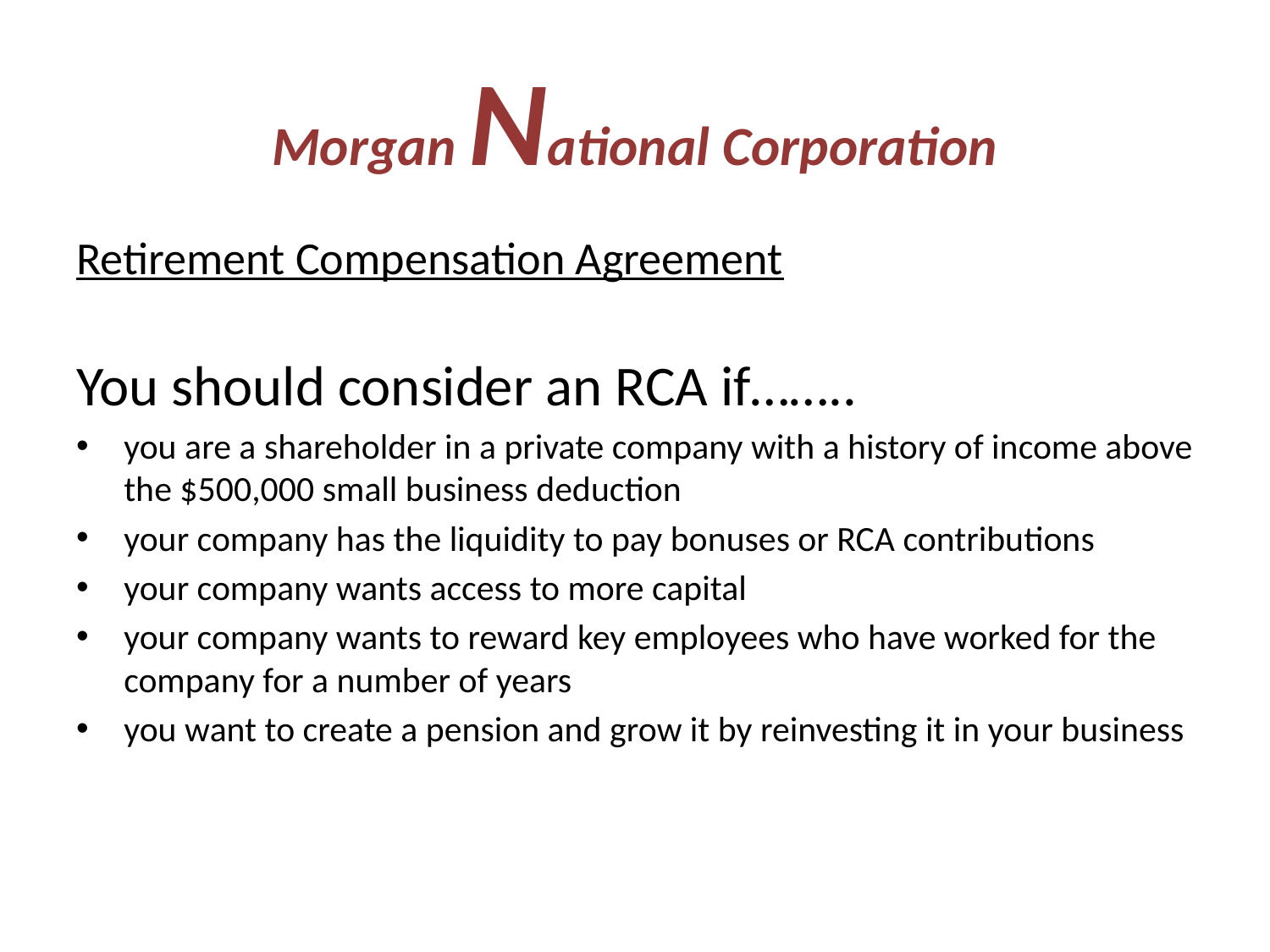

# Morgan National Corporation
Retirement Compensation Agreement

You should consider an RCA if……..
you are a shareholder in a private company with a history of income above the $500,000 small business deduction
your company has the liquidity to pay bonuses or RCA contributions
your company wants access to more capital
your company wants to reward key employees who have worked for the company for a number of years
you want to create a pension and grow it by reinvesting it in your business